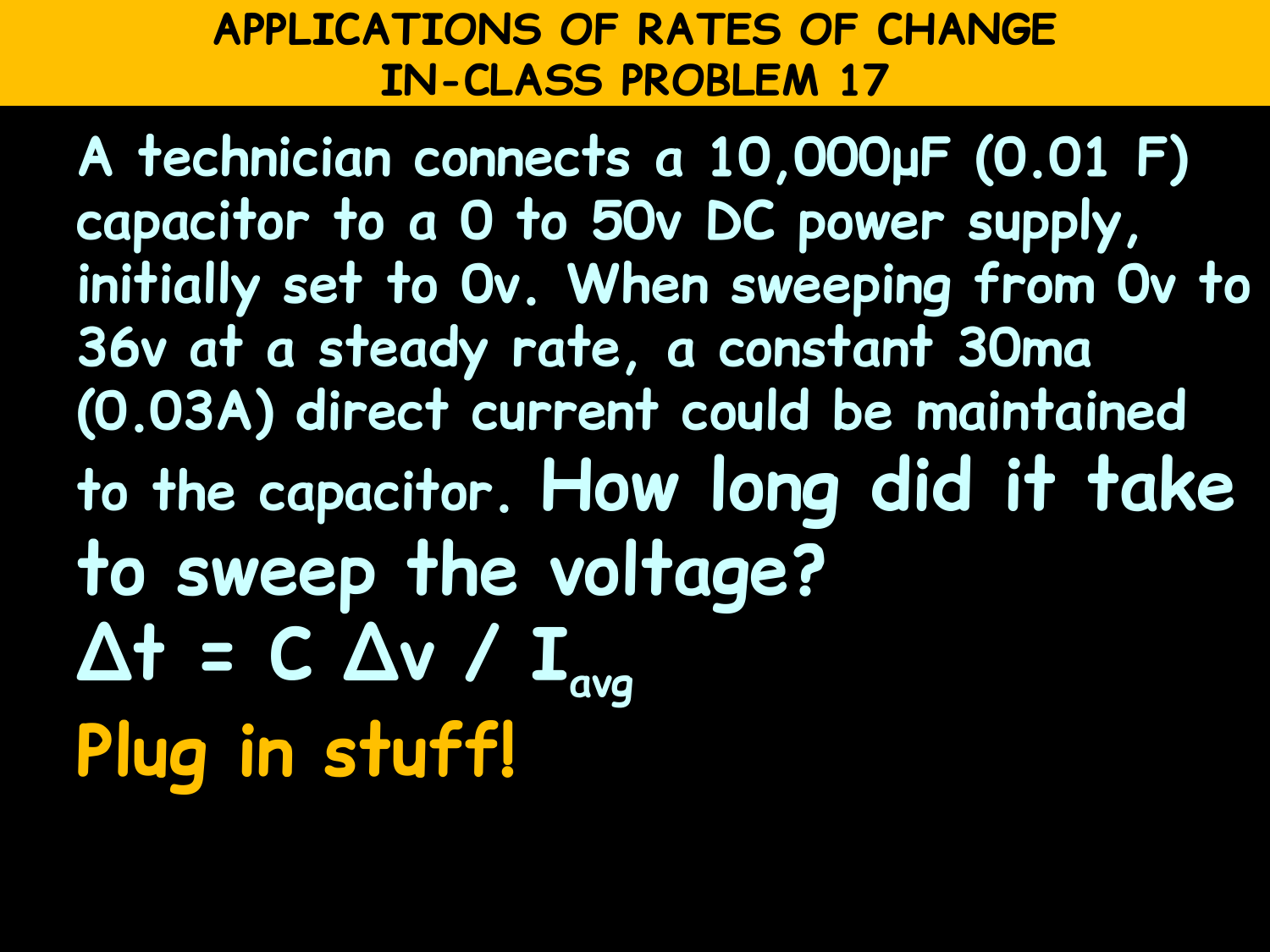

APPLICATIONS OF RATES OF CHANGE
IN-CLASS PROBLEM 17
A technician connects a 10,000μF (0.01 F) capacitor to a 0 to 50v DC power supply, initially set to 0v. When sweeping from 0v to 36v at a steady rate, a constant 30ma (0.03A) direct current could be maintained to the capacitor. How long did it take to sweep the voltage?
Δt = C Δv / Iavg
Plug in stuff!